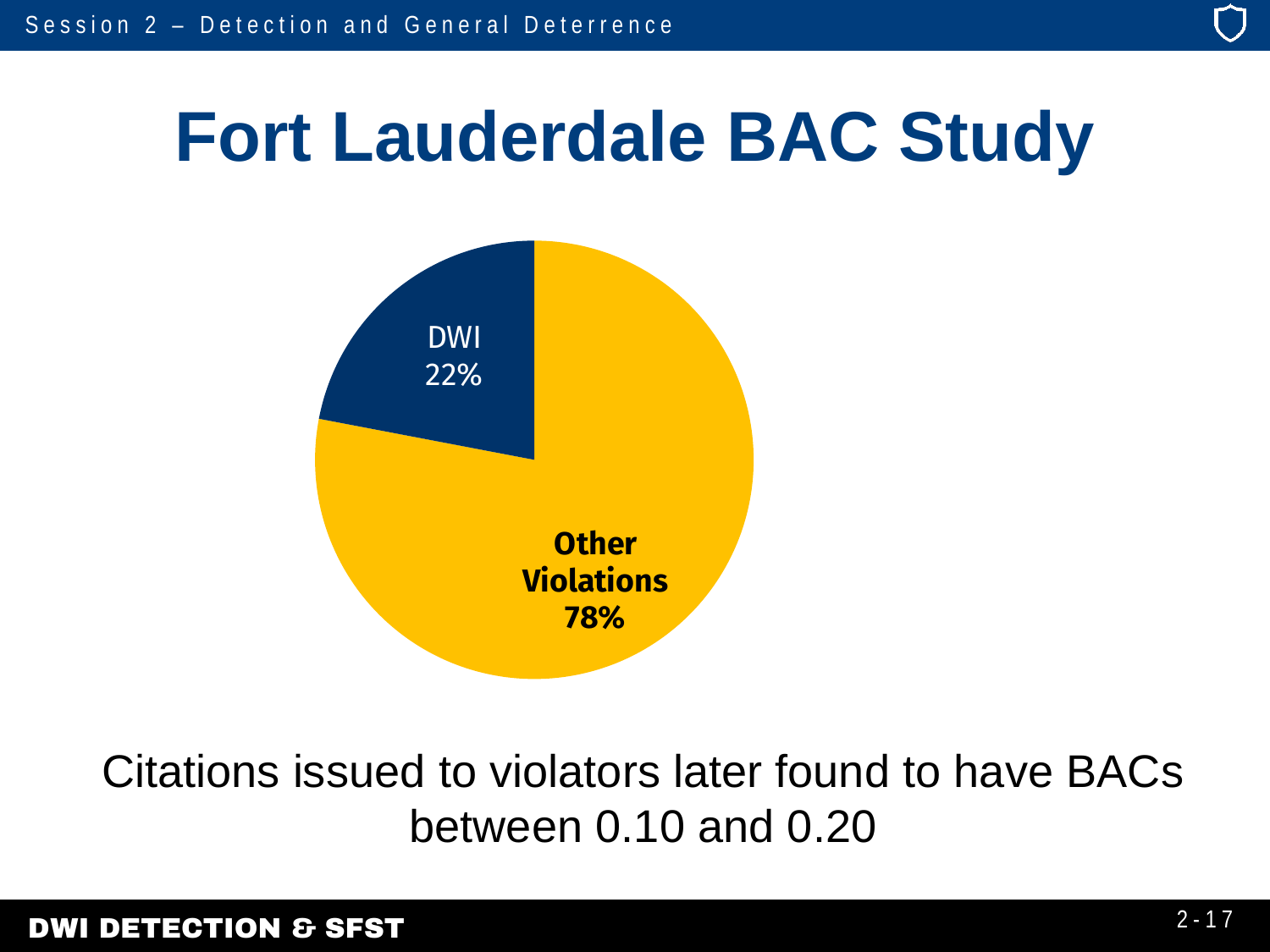

# Fort Lauderdale BAC Study

### Chart

| Category | Column1 |
|---|---|
| Other Violations | 78.0 |
| DWI | 22.0 |
Citations issued to violators later found to have BACs between 0.10 and 0.20
2-17